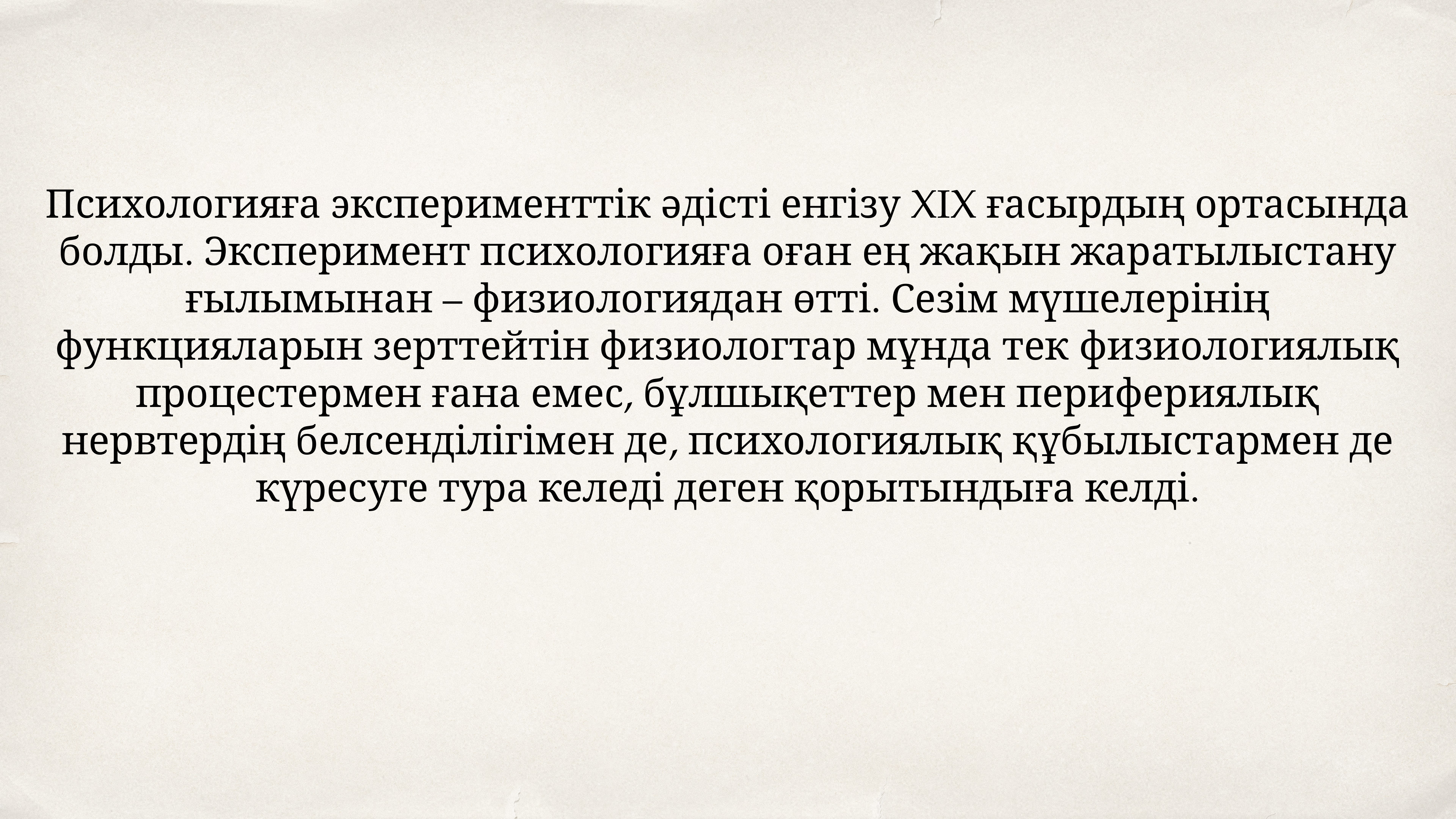

Психологияға эксперименттік әдісті енгізу XIX ғасырдың ортасында болды. Эксперимент психологияға оған ең жақын жаратылыстану ғылымынан – физиологиядан өтті. Сезім мүшелерінің функцияларын зерттейтін физиологтар мұнда тек физиологиялық процестермен ғана емес, бұлшықеттер мен перифериялық нервтердің белсенділігімен де, психологиялық құбылыстармен де күресуге тура келеді деген қорытындыға келді.